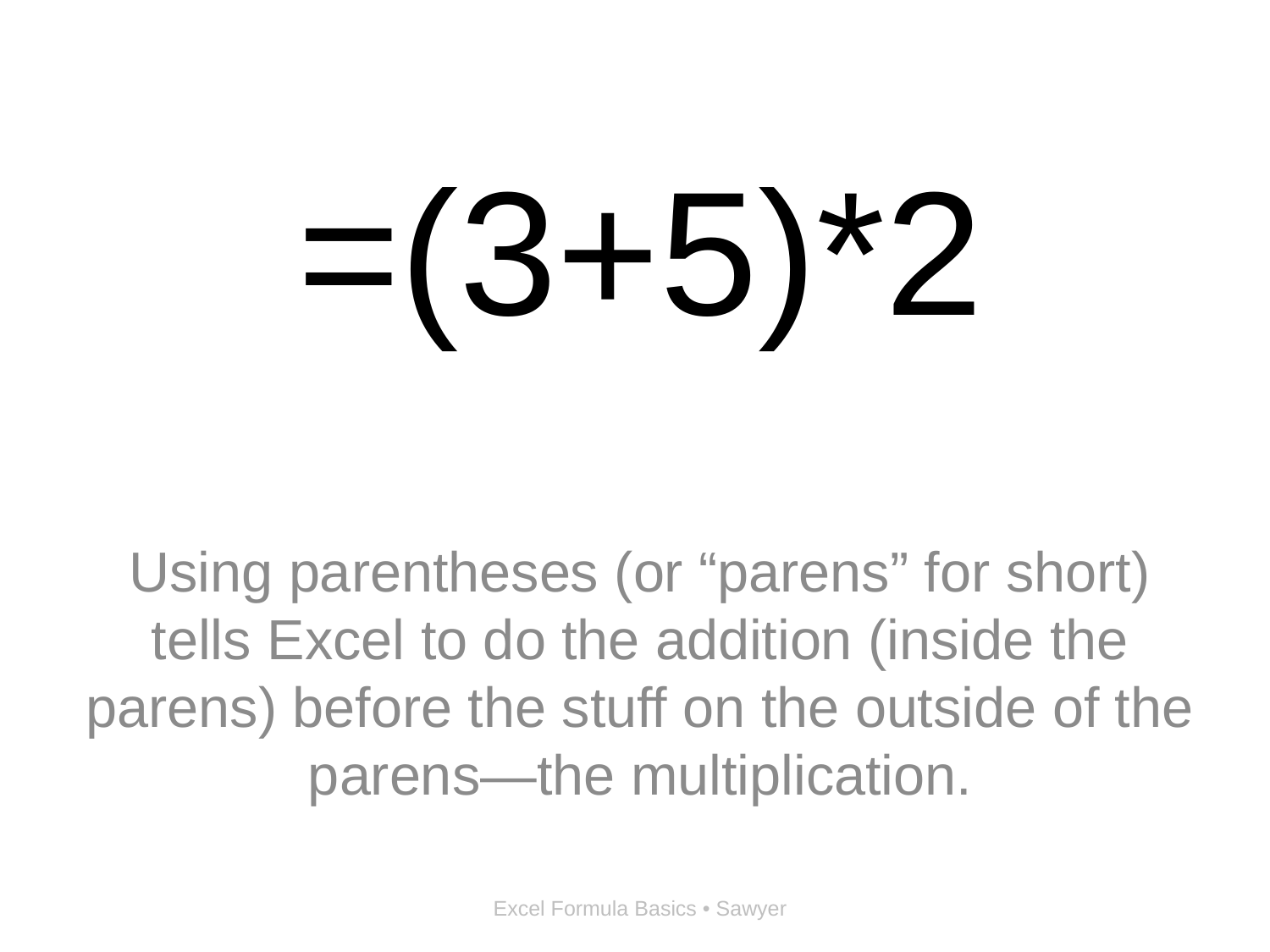

# =(3+5)*2
Using parentheses (or “parens” for short) tells Excel to do the addition (inside the parens) before the stuff on the outside of the parens—the multiplication.